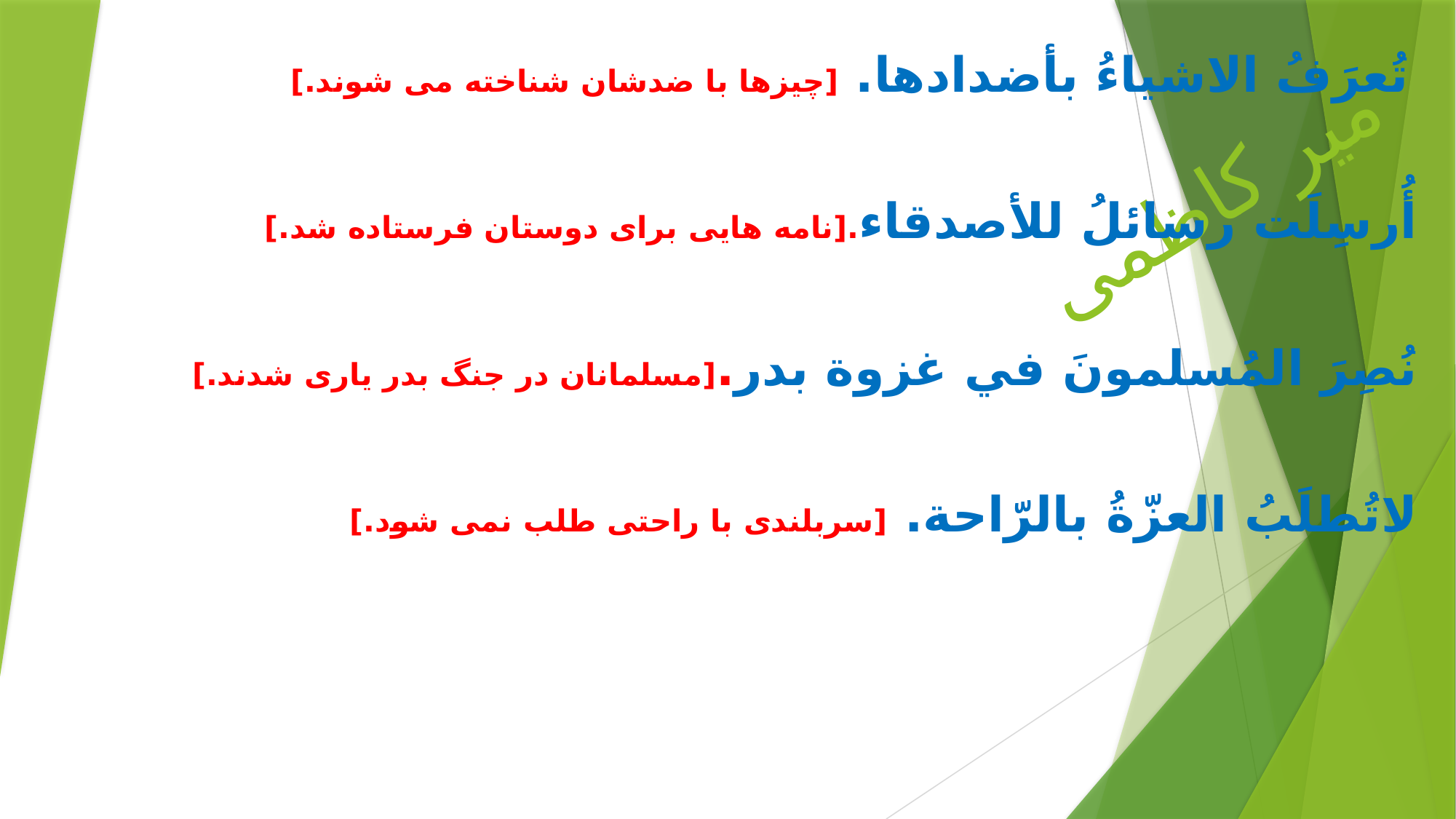

تُعرَفُ الاشیاءُ بأضدادها. [چیزها با ضدشان شناخته می شوند.]

أُرسِلَت رسائلُ للأصدقاء.[نامه هایی برای دوستان فرستاده شد.]

نُصِرَ المُسلمونَ في غزوة بدر.[مسلمانان در جنگ بدر یاری شدند.]

لاتُطلَبُ العزّةُ بالرّاحة. [سربلندی با راحتی طلب نمی شود.]

# میر کاظمی